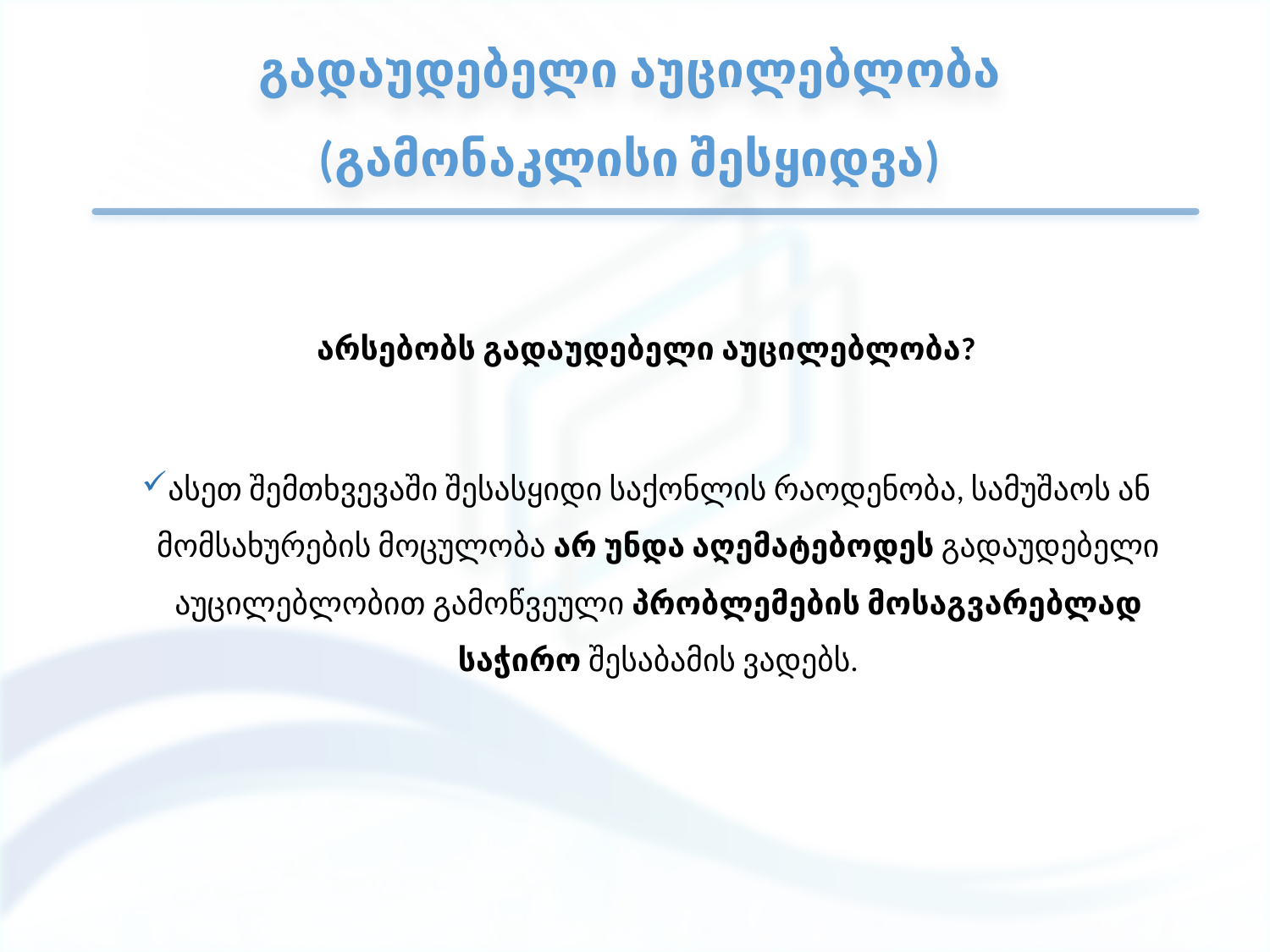

# გადაუდებელი აუცილებლობა (გამონაკლისი შესყიდვა)
არსებობს გადაუდებელი აუცილებლობა?

ასეთ შემთხვევაში შესასყიდი საქონლის რაოდენობა, სამუშაოს ან მომსახურების მოცულობა არ უნდა აღემატებოდეს გადაუდებელი აუცილებლობით გამოწვეული პრობლემების მოსაგვარებლად საჭირო შესაბამის ვადებს.